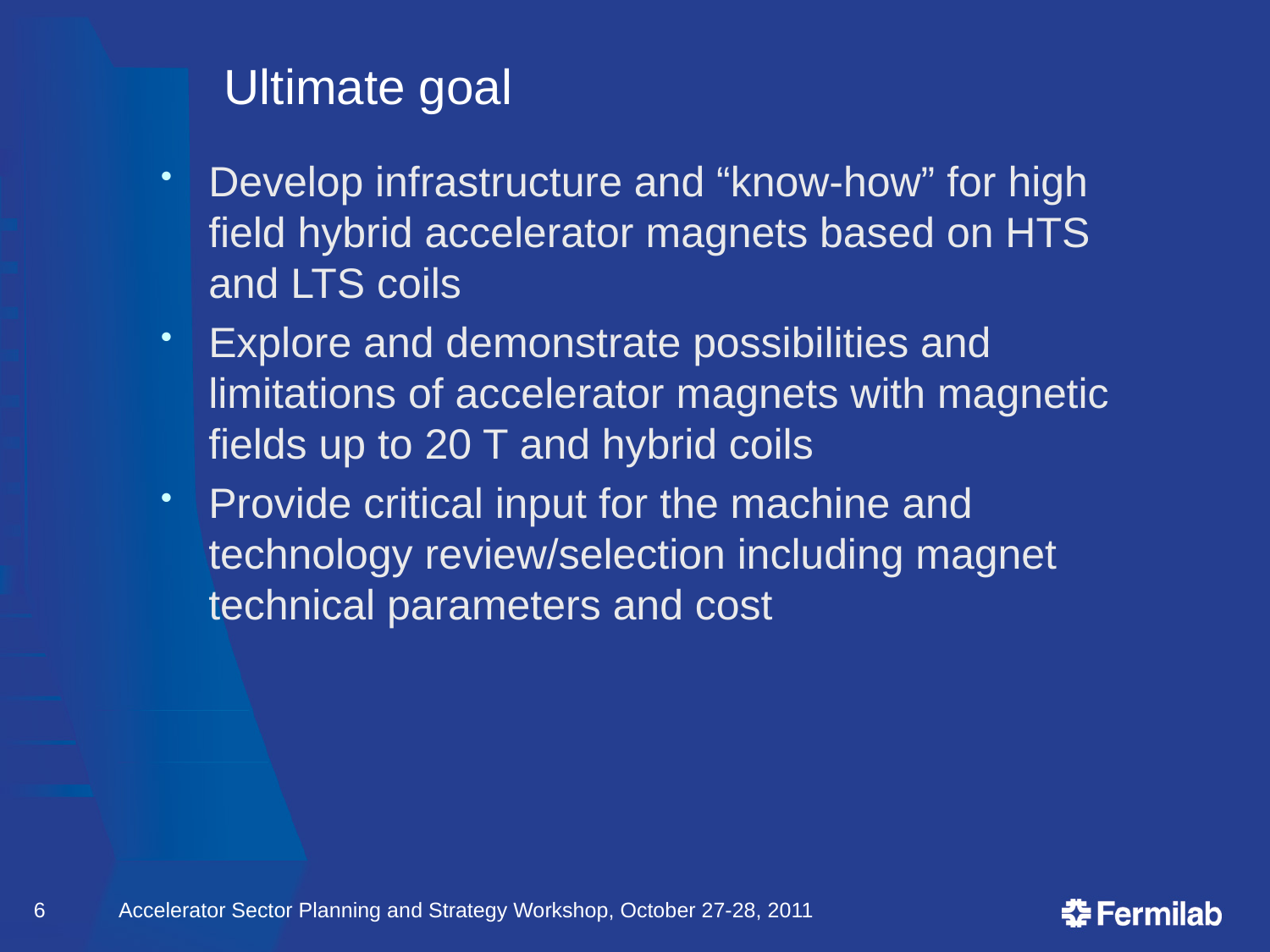

# Ultimate goal
Develop infrastructure and “know-how” for high field hybrid accelerator magnets based on HTS and LTS coils
Explore and demonstrate possibilities and limitations of accelerator magnets with magnetic fields up to 20 T and hybrid coils
Provide critical input for the machine and technology review/selection including magnet technical parameters and cost
6
Accelerator Sector Planning and Strategy Workshop, October 27-28, 2011